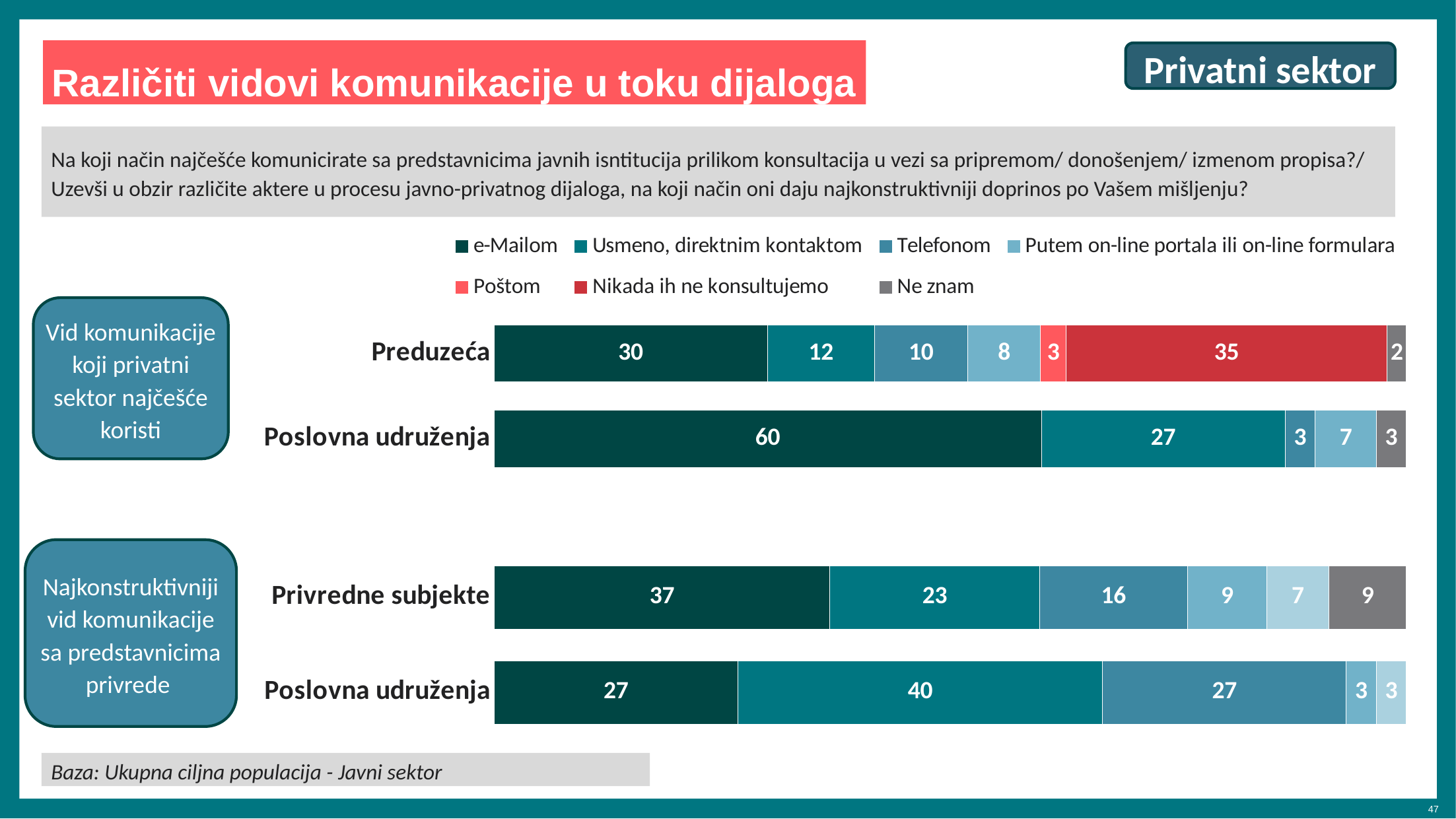

Različiti vidovi komunikacije u toku dijaloga
Privatni sektor
Na koji način najčešće komunicirate sa predstavnicima javnih isntitucija prilikom konsultacija u vezi sa pripremom/ donošenjem/ izmenom propisa?/  Uzevši u obzir različite aktere u procesu javno-privatnog dijaloga, na koji način oni daju najkonstruktivniji doprinos po Vašem mišljenju?

### Chart

| Category | e-Mailom | Usmeno, direktnim kontaktom | Telefonom | Putem on-line portala ili on-line formulara | Poštom | Nikada ih ne konsultujemo | Ne znam |
|---|---|---|---|---|---|---|---|
| Preduzeća | 30.0 | 11.7 | 10.2 | 8.0 | 2.8 | 35.2 | 2.1 |
| Poslovna udruženja | 60.0 | 26.7 | 3.3 | 6.7 | None | None | 3.3 |
Vid komunikacije koji privatni sektor najčešće koristi

### Chart

| Category | e-Mailom | Usmeno, direktnim kontaktom | Putem on-line portala ili on-line formulara | Poštom | Telefonom | Ne znam |
|---|---|---|---|---|---|---|
| Privredne subjekte | 36.8 | 23.0 | 16.2 | 8.7 | 6.8 | 8.5 |
| Poslovna udruženja | 26.7 | 40.0 | 26.7 | 3.3 | 3.3 | None |
Najkonstruktivniji vid komunikacije sa predstavnicima privrede
Baza: Ukupna ciljna populacija - Javni sektor